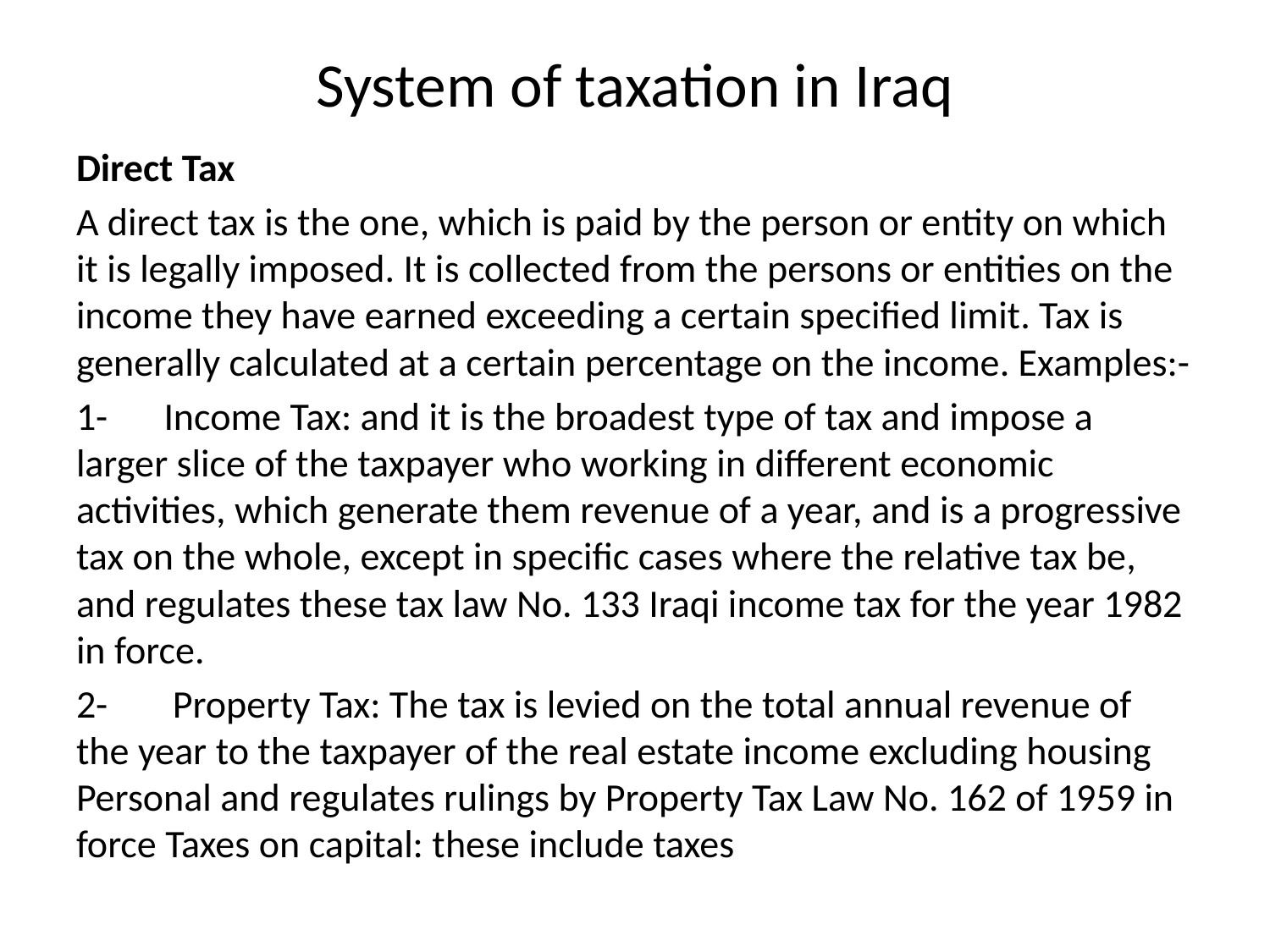

# System of taxation in Iraq
Direct Tax
A direct tax is the one, which is paid by the person or entity on which it is legally imposed. It is collected from the persons or entities on the income they have earned exceeding a certain specified limit. Tax is generally calculated at a certain percentage on the income. Examples:-
1-	Income Tax: and it is the broadest type of tax and impose a larger slice of the taxpayer who working in different economic activities, which generate them revenue of a year, and is a progressive tax on the whole, except in specific cases where the relative tax be, and regulates these tax law No. 133 Iraqi income tax for the year 1982 in force.
2-	 Property Tax: The tax is levied on the total annual revenue of the year to the taxpayer of the real estate income excluding housing Personal and regulates rulings by Property Tax Law No. 162 of 1959 in force Taxes on capital: these include taxes